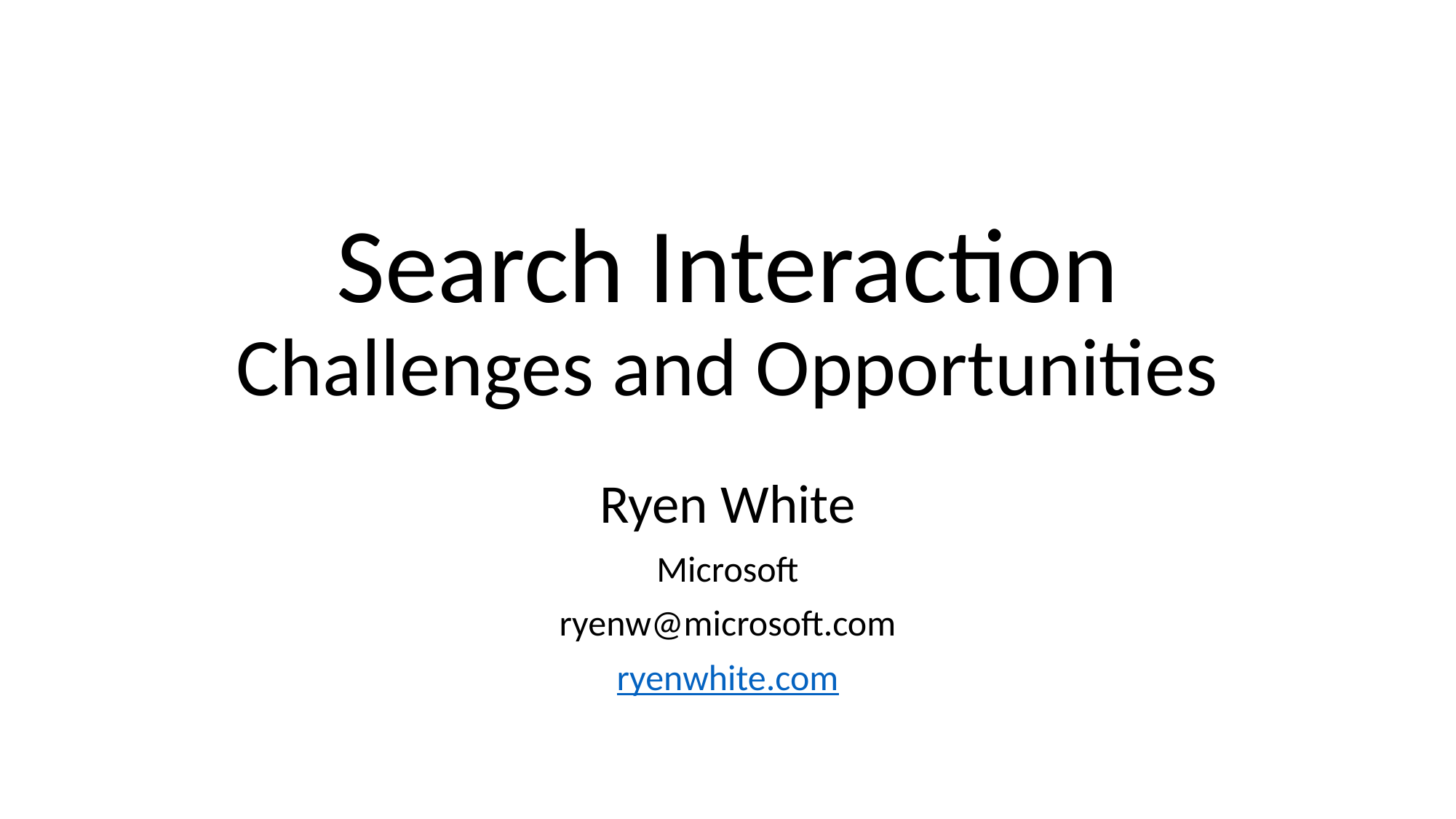

# Search Interaction Challenges and Opportunities
Ryen White
Microsoft
ryenw@microsoft.com
ryenwhite.com